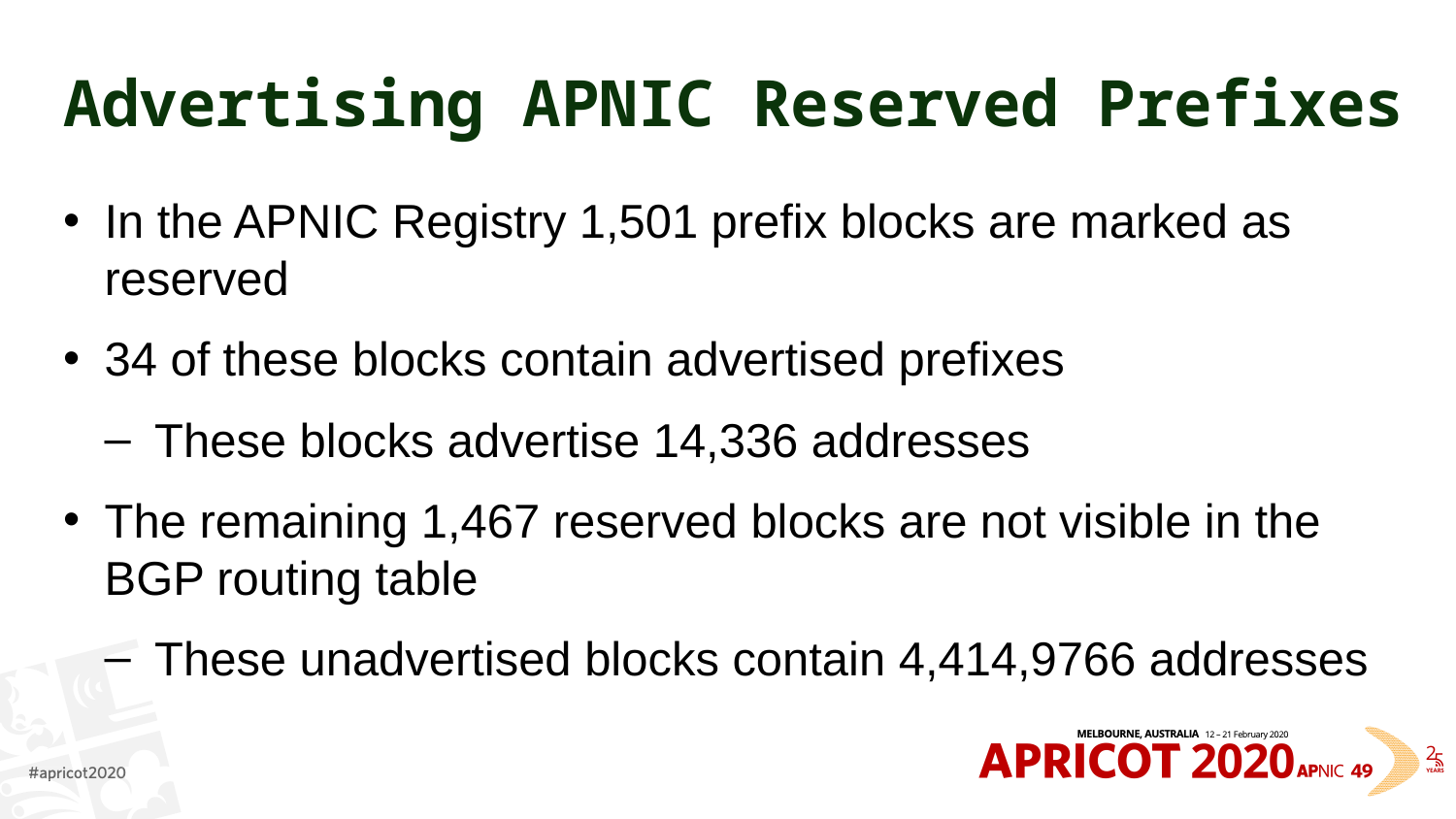

# Advertising APNIC Reserved Prefixes
In the APNIC Registry 1,501 prefix blocks are marked as reserved
34 of these blocks contain advertised prefixes
These blocks advertise 14,336 addresses
The remaining 1,467 reserved blocks are not visible in the BGP routing table
These unadvertised blocks contain 4,414,9766 addresses